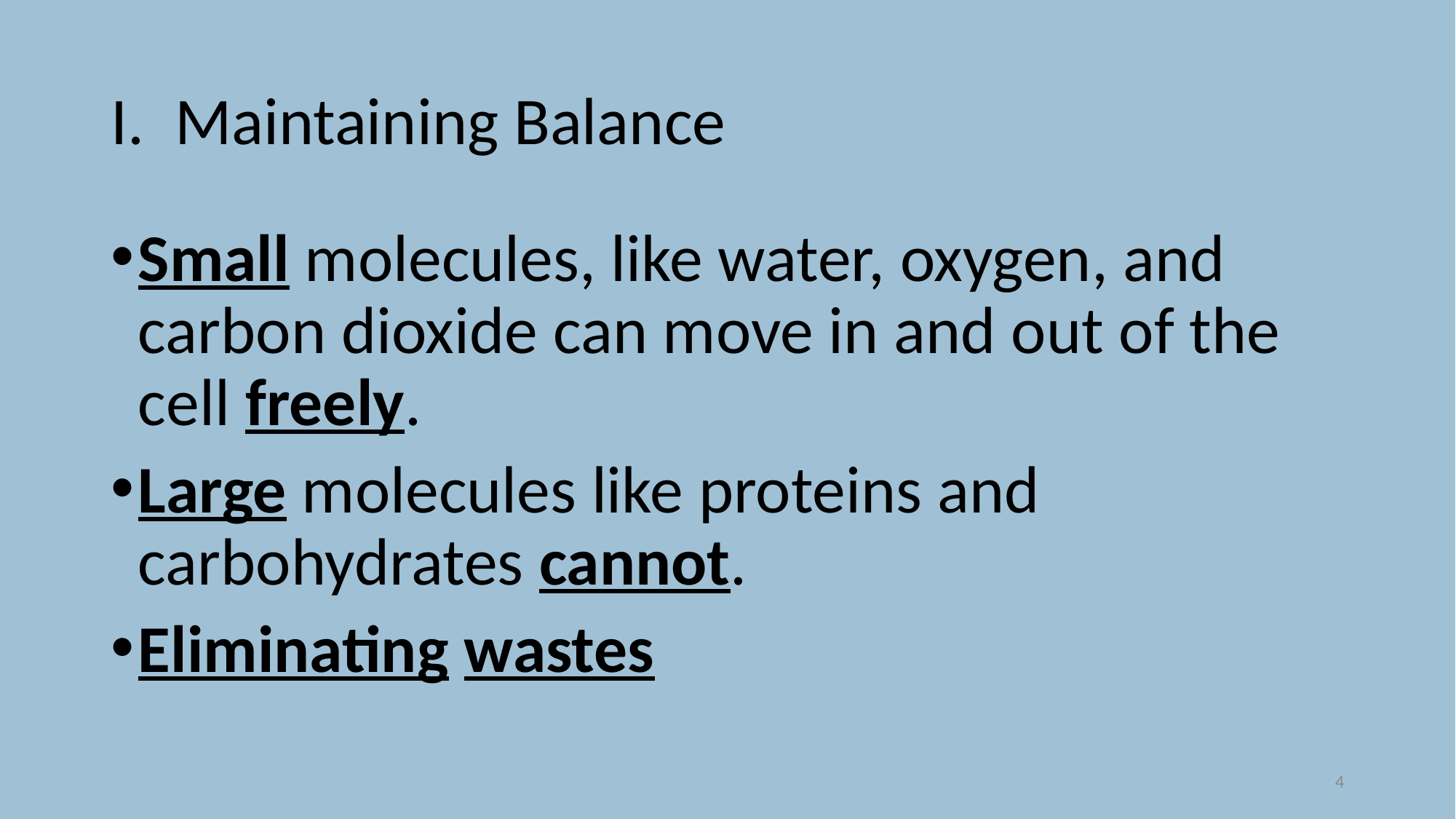

# I.  Maintaining Balance
Small molecules, like water, oxygen, and carbon dioxide can move in and out of the cell freely.
Large molecules like proteins and carbohydrates cannot.
Eliminating wastes
4